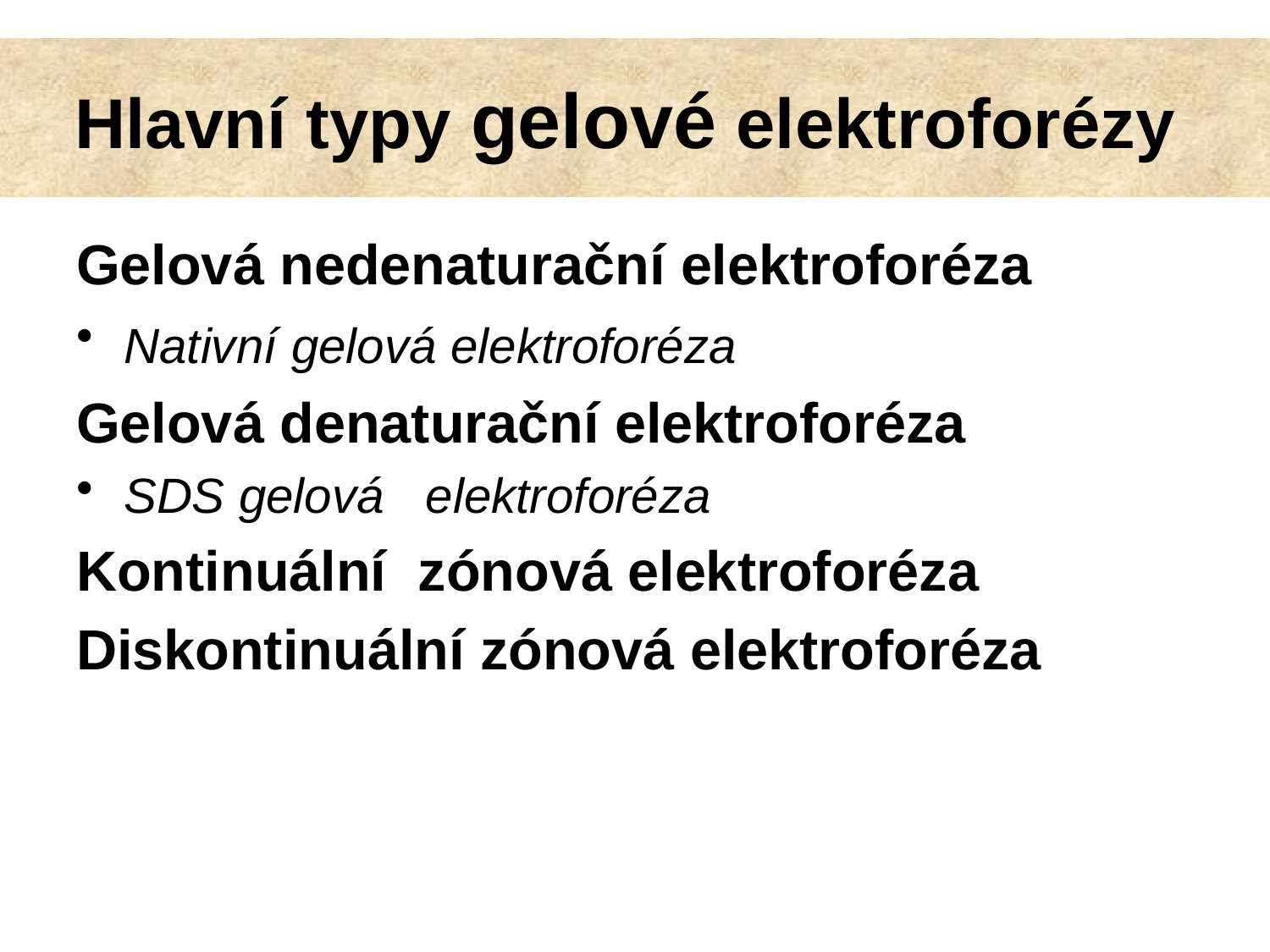

# Hlavní typy gelové elektroforézy
Gelová nedenaturační elektroforéza
Nativní gelová elektroforéza
Gelová denaturační elektroforéza
SDS gelová   elektroforéza
Kontinuální  zónová elektroforéza
Diskontinuální zónová elektroforéza